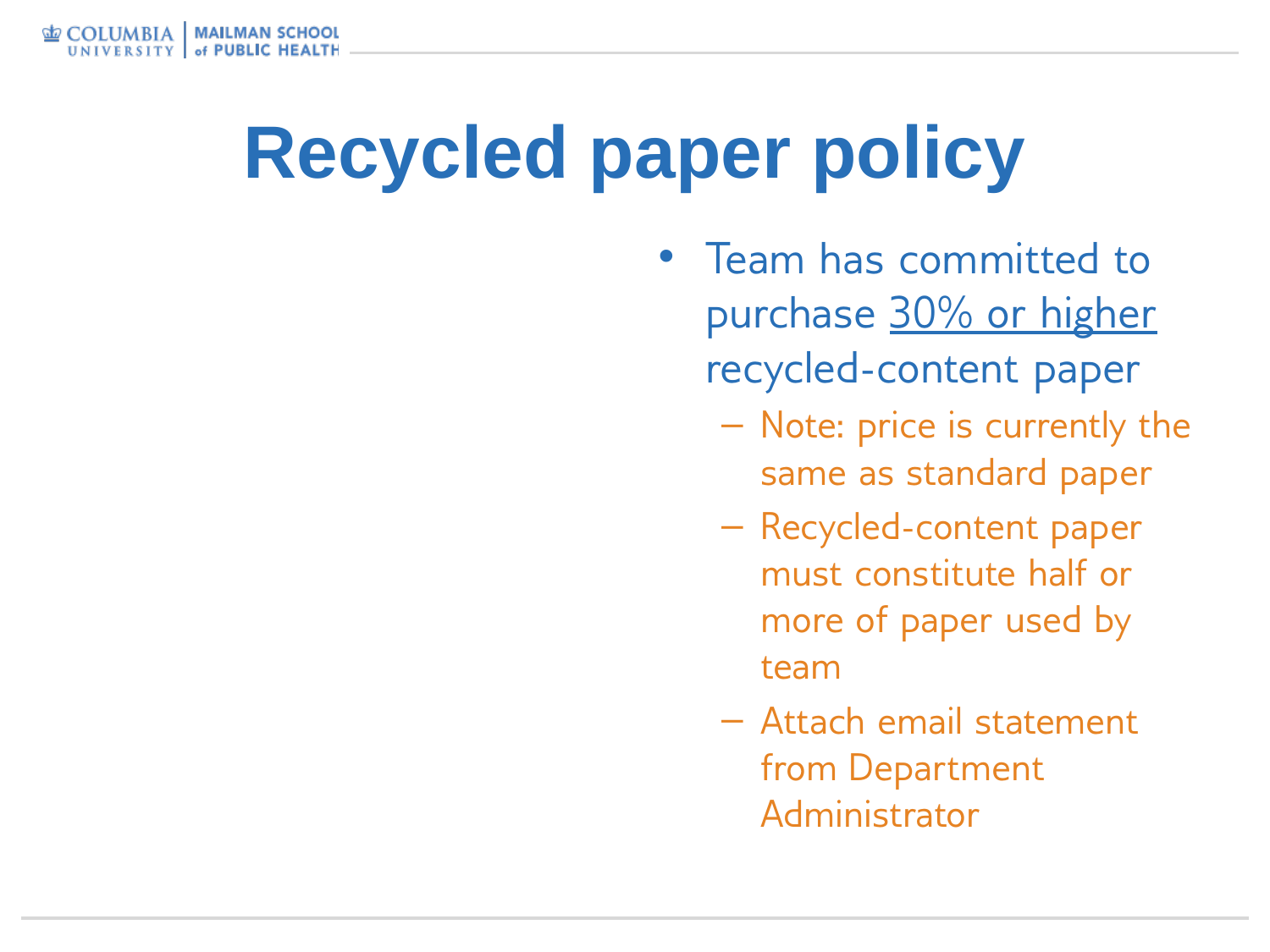

# Recycled paper policy
Team has committed to purchase 30% or higher recycled-content paper
Note: price is currently the same as standard paper
Recycled-content paper must constitute half or more of paper used by team
Attach email statement from Department Administrator